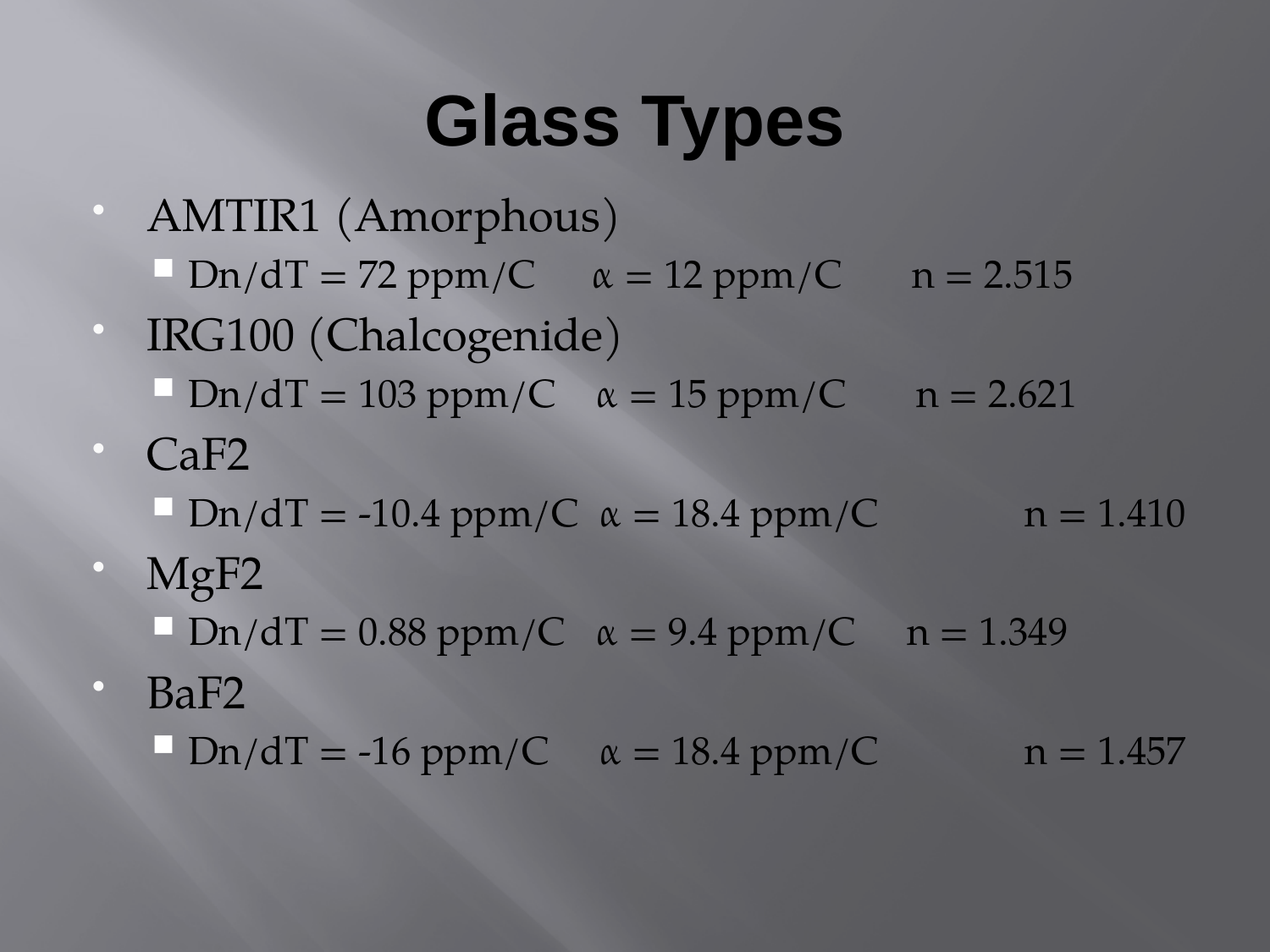

# Glass Types
AMTIR1 (Amorphous)
Dn/dT = 72 ppm/C	     α = 12 ppm/C       n = 2.515
IRG100 (Chalcogenide)
Dn/dT = 103 ppm/C    α = 15 ppm/C       n = 2.621
CaF2
Dn/dT = -10.4 ppm/C  α = 18.4 ppm/C  	 n = 1.410
MgF2
Dn/dT = 0.88 ppm/C   α = 9.4 ppm/C    	 n = 1.349
BaF2
Dn/dT = -16 ppm/C     α = 18.4 ppm/C  	 n = 1.457